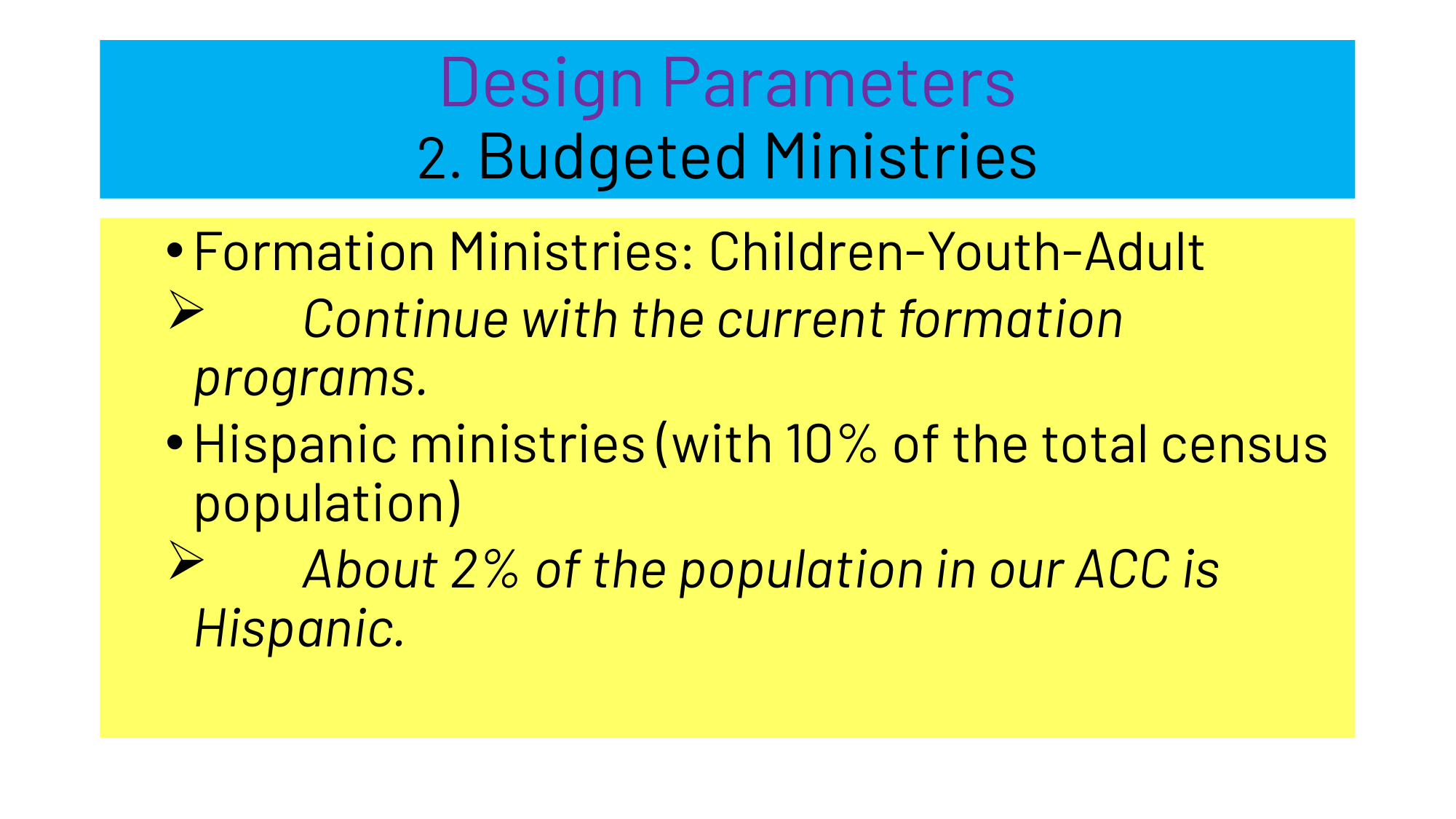

# Design Parameters 2. Budgeted Ministries
Formation Ministries: Children-Youth-Adult
	Continue with the current formation programs.
Hispanic ministries (with 10% of the total census population)
	About 2% of the population in our ACC is 	Hispanic.